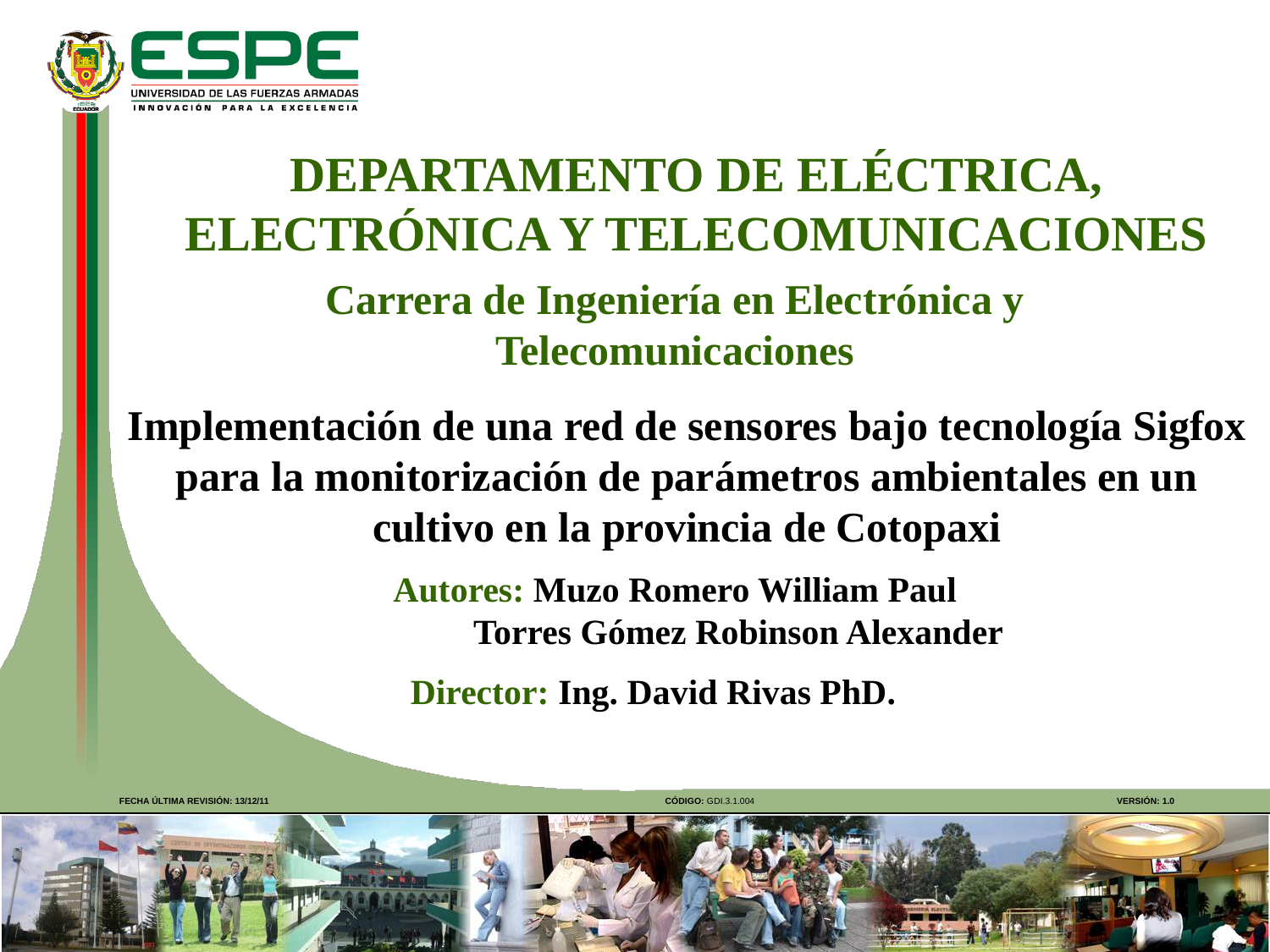

DEPARTAMENTO DE ELÉCTRICA, ELECTRÓNICA Y TELECOMUNICACIONES
Carrera de Ingeniería en Electrónica y Telecomunicaciones

Implementación de una red de sensores bajo tecnología Sigfox para la monitorización de parámetros ambientales en un cultivo en la provincia de Cotopaxi

Autores: Muzo Romero William Paul
	Torres Gómez Robinson Alexander
Director: Ing. David Rivas PhD.
FECHA ÚLTIMA REVISIÓN: 13/12/11
CÓDIGO: GDI.3.1.004
VERSIÓN: 1.0